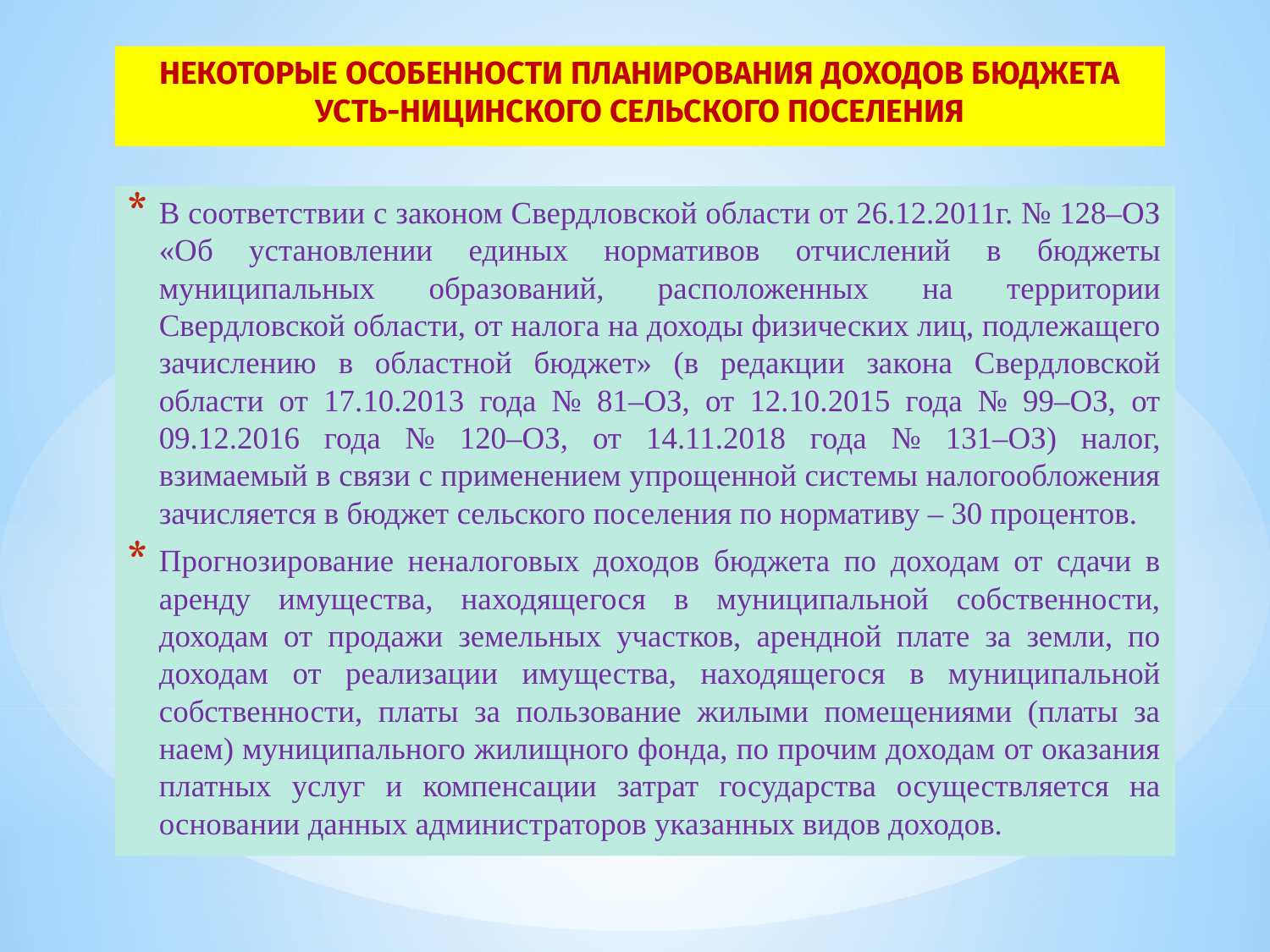

# НЕКОТОРЫЕ ОСОБЕННОСТИ ПЛАНИРОВАНИЯ ДОХОДОВ БЮДЖЕТА УСТЬ-НИЦИНСКОГО СЕЛЬСКОГО ПОСЕЛЕНИЯ
В соответствии с законом Свердловской области от 26.12.2011г. № 128–ОЗ «Об установлении единых нормативов отчислений в бюджеты муниципальных образований, расположенных на территории Свердловской области, от налога на доходы физических лиц, подлежащего зачислению в областной бюджет» (в редакции закона Свердловской области от 17.10.2013 года № 81–ОЗ, от 12.10.2015 года № 99–ОЗ, от 09.12.2016 года № 120–ОЗ, от 14.11.2018 года № 131–ОЗ) налог, взимаемый в связи с применением упрощенной системы налогообложения зачисляется в бюджет сельского поселения по нормативу – 30 процентов.
Прогнозирование неналоговых доходов бюджета по доходам от сдачи в аренду имущества, находящегося в муниципальной собственности, доходам от продажи земельных участков, арендной плате за земли, по доходам от реализации имущества, находящегося в муниципальной собственности, платы за пользование жилыми помещениями (платы за наем) муниципального жилищного фонда, по прочим доходам от оказания платных услуг и компенсации затрат государства осуществляется на основании данных администраторов указанных видов доходов.